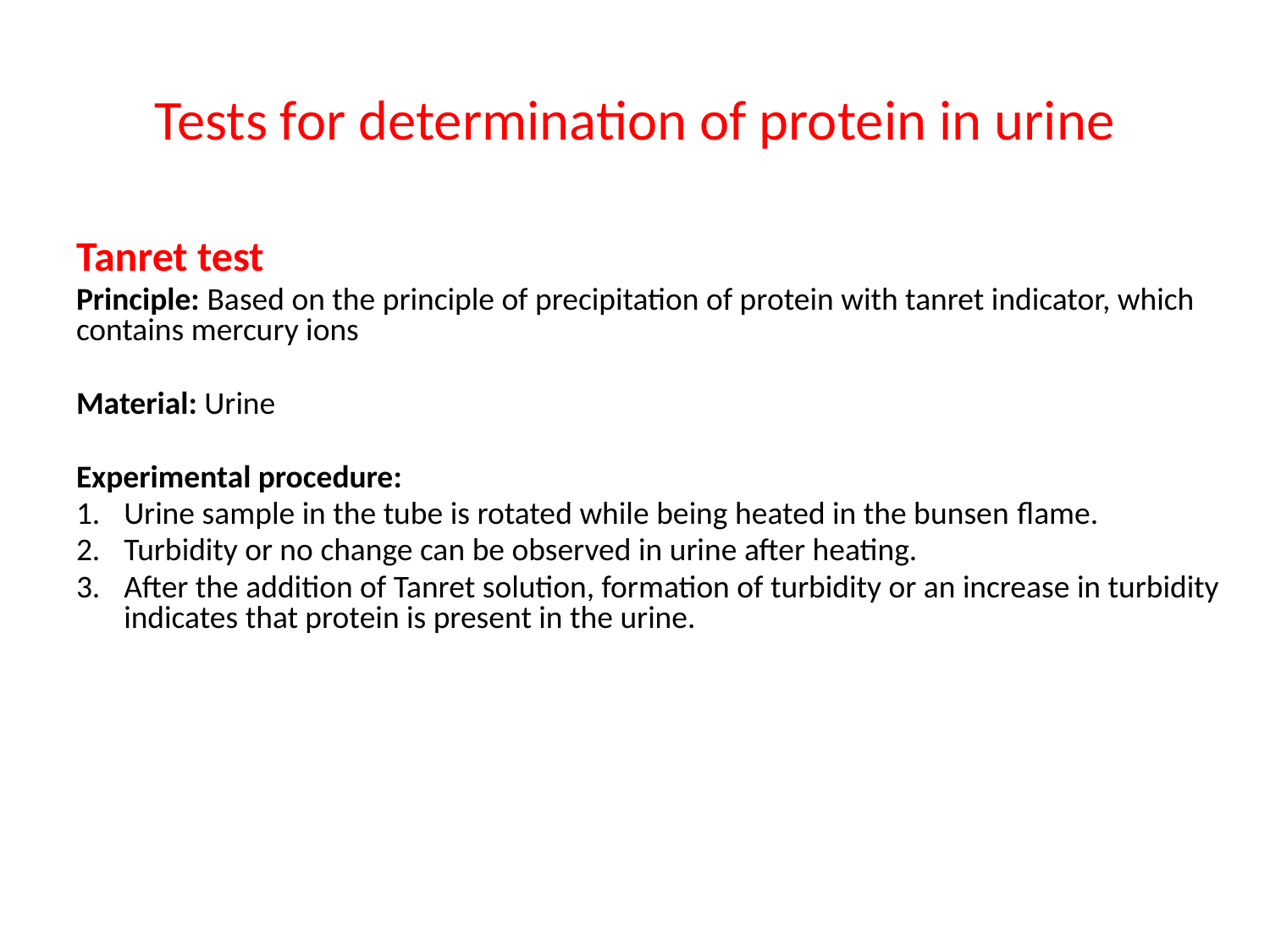

# Tests for determination of protein in urine

Tanret test
Principle: Based on the principle of precipitation of protein with tanret indicator, which contains mercury ions

Material: Urine

Experimental procedure:
Urine sample in the tube is rotated while being heated in the bunsen flame.
Turbidity or no change can be observed in urine after heating.
After the addition of Tanret solution, formation of turbidity or an increase in turbidity indicates that protein is present in the urine.